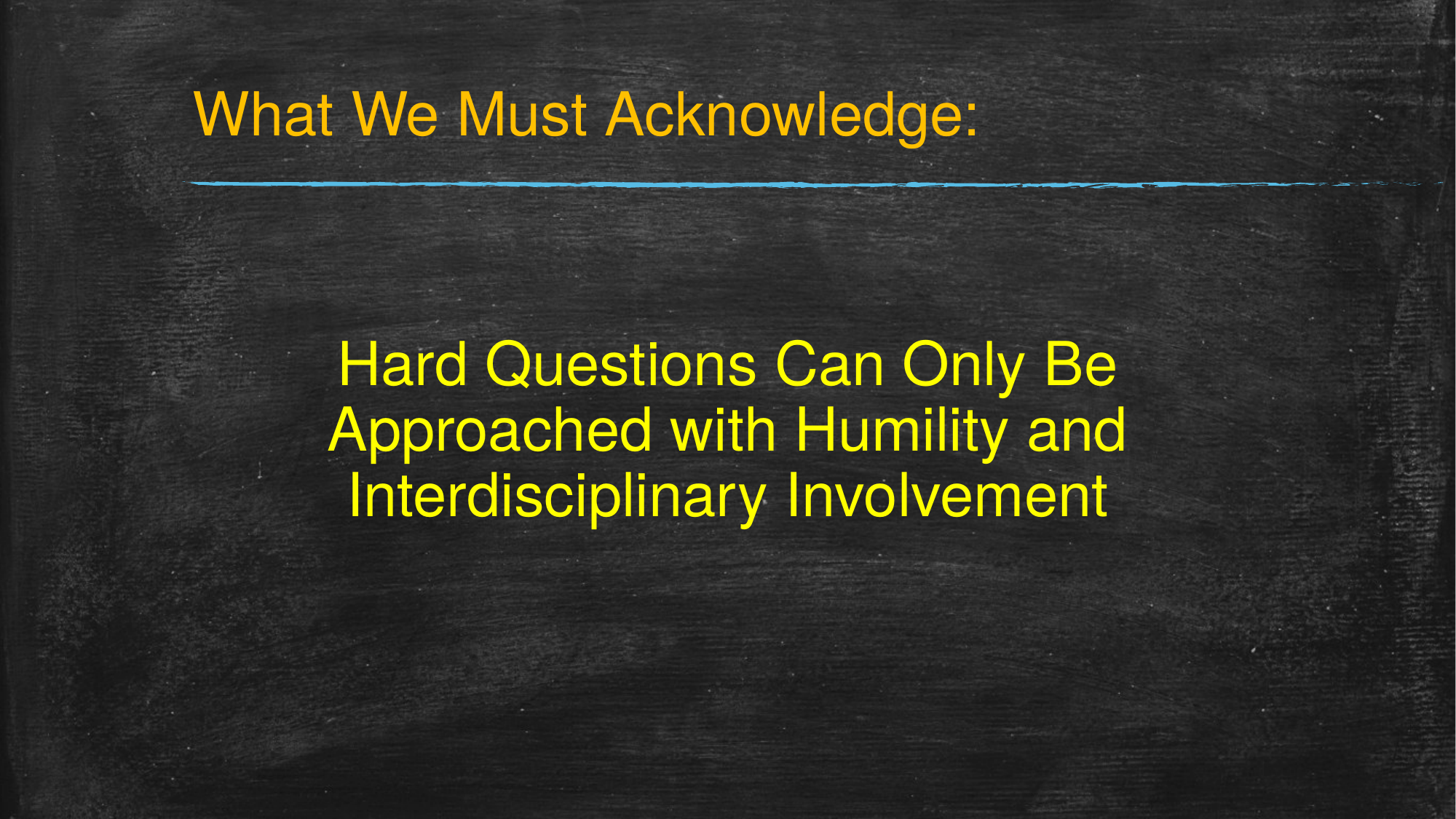

# What We Must Acknowledge:

Hard Questions Can Only Be Approached with Humility and Interdisciplinary Involvement